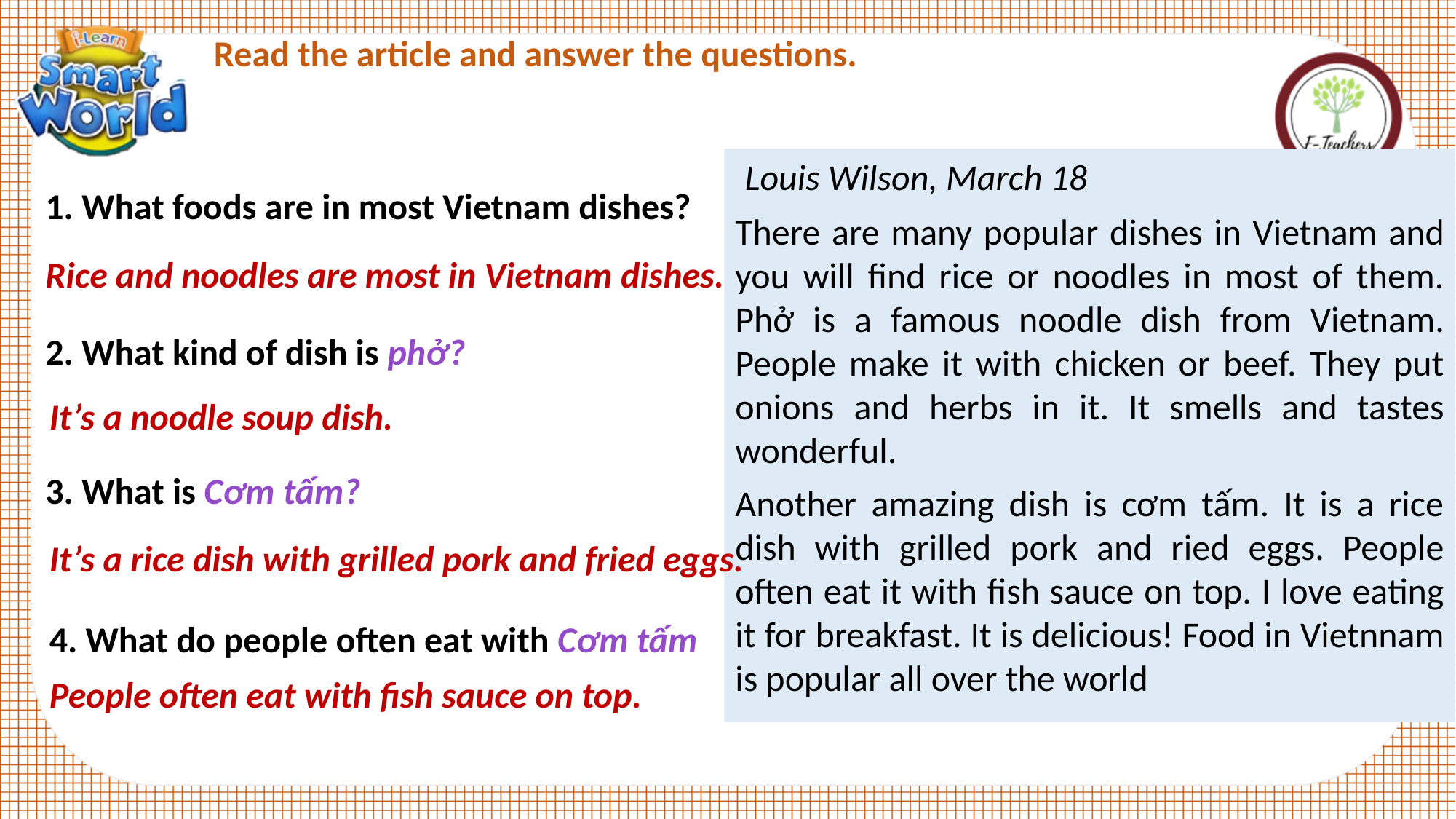

Read the article and answer the questions.
 Louis Wilson, March 18
There are many popular dishes in Vietnam and you will find rice or noodles in most of them. Phở is a famous noodle dish from Vietnam. People make it with chicken or beef. They put onions and herbs in it. It smells and tastes wonderful.
Another amazing dish is cơm tấm. It is a rice dish with grilled pork and ried eggs. People often eat it with fish sauce on top. I love eating it for breakfast. It is delicious! Food in Vietnnam is popular all over the world
1. What foods are in most Vietnam dishes?
Rice and noodles are most in Vietnam dishes.
2. What kind of dish is phở?
It’s a noodle soup dish.
3. What is Cơm tấm?
It’s a rice dish with grilled pork and fried eggs.
4. What do people often eat with Cơm tấm
People often eat with fish sauce on top.